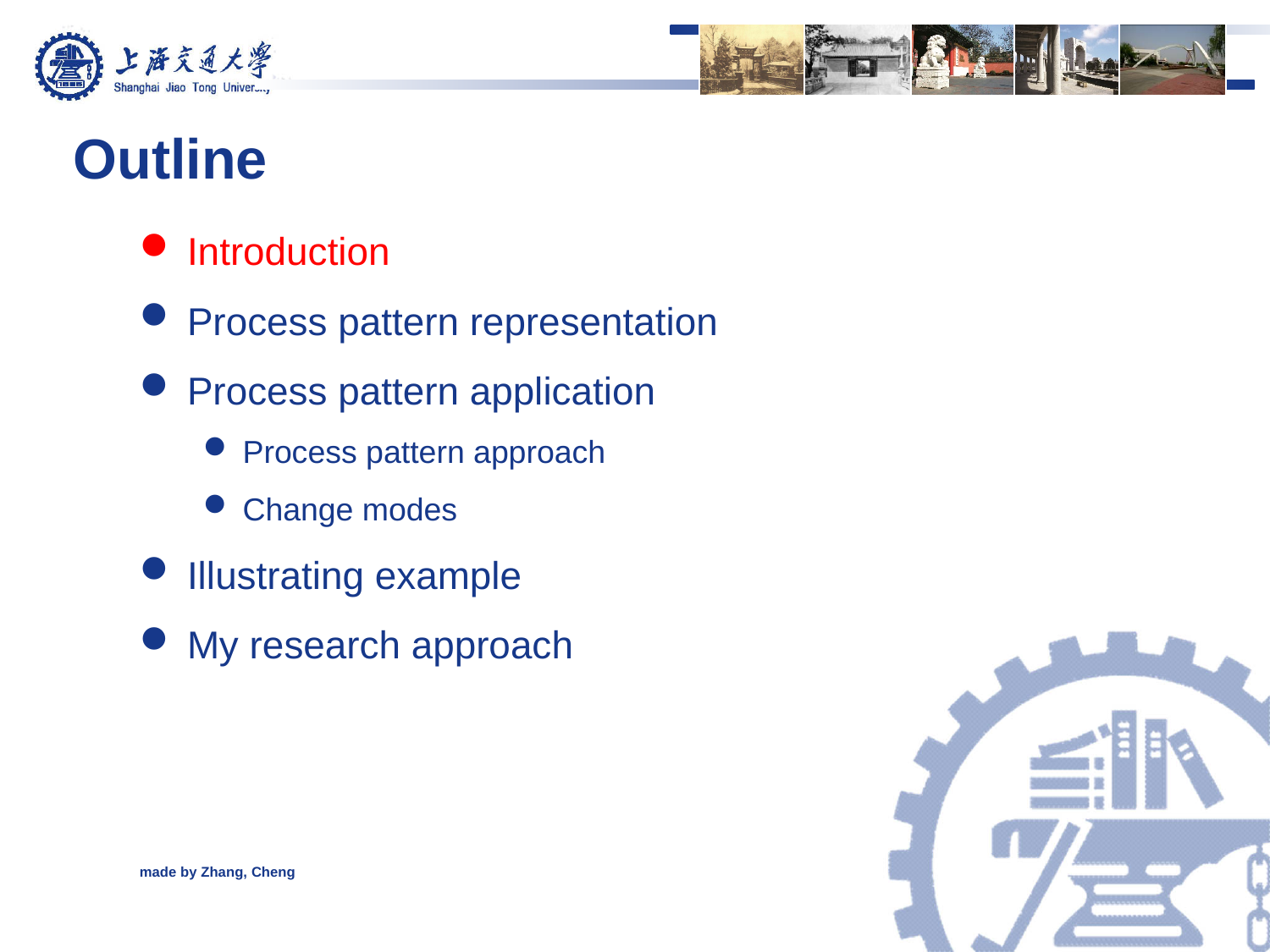

Outline
Introduction
Process pattern representation
Process pattern application
Process pattern approach
Change modes
Illustrating example
My research approach

made by Zhang, Cheng